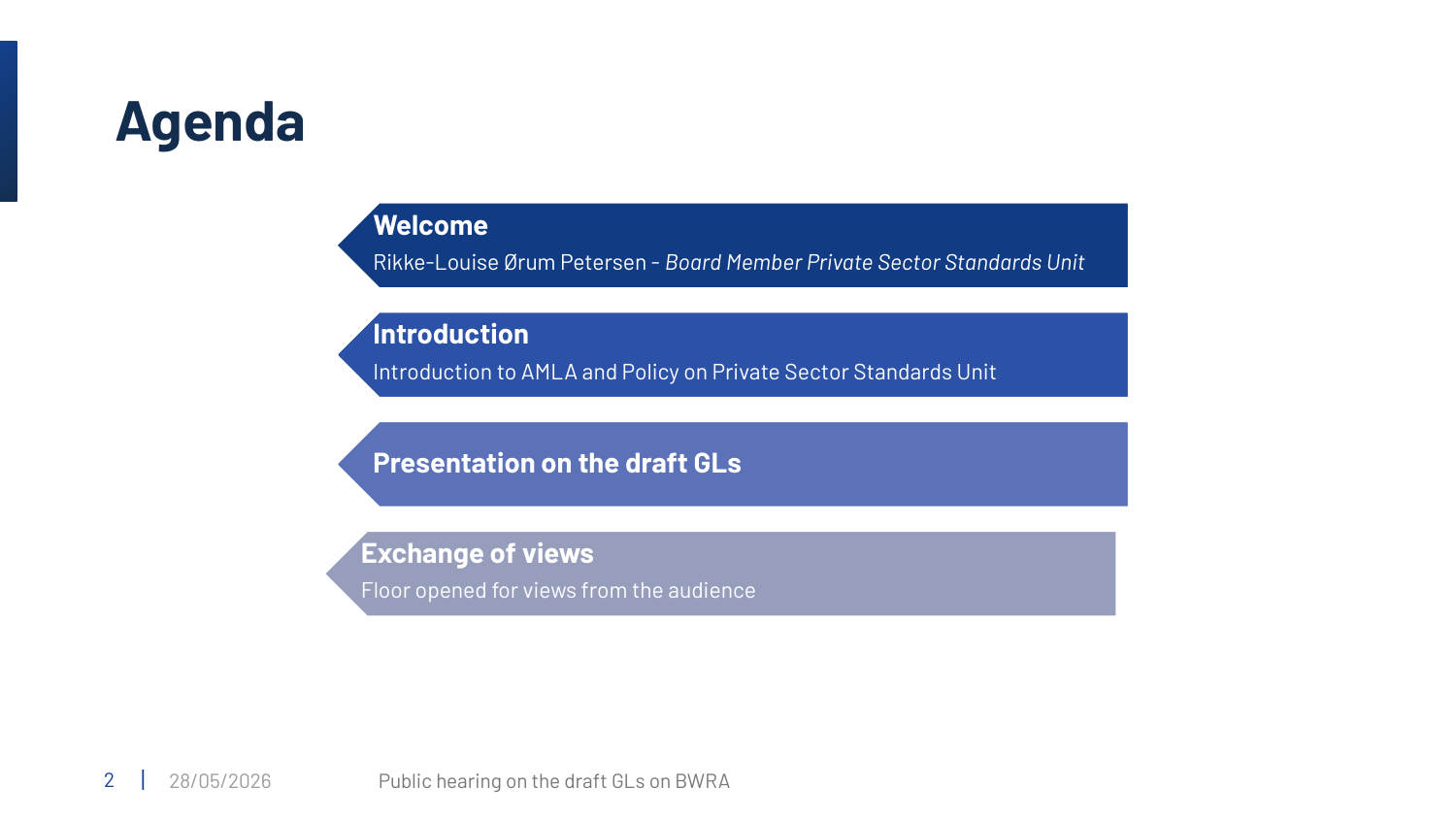

# Agenda
Welcome
Rikke-Louise Ørum Petersen - Board Member Private Sector Standards Unit
Introduction
Introduction to AMLA and Policy on Private Sector Standards Unit
Presentation on the draft GLs
Exchange of views
Floor opened for views from the audience
2
28/05/2026
Public hearing on the draft GLs on BWRA